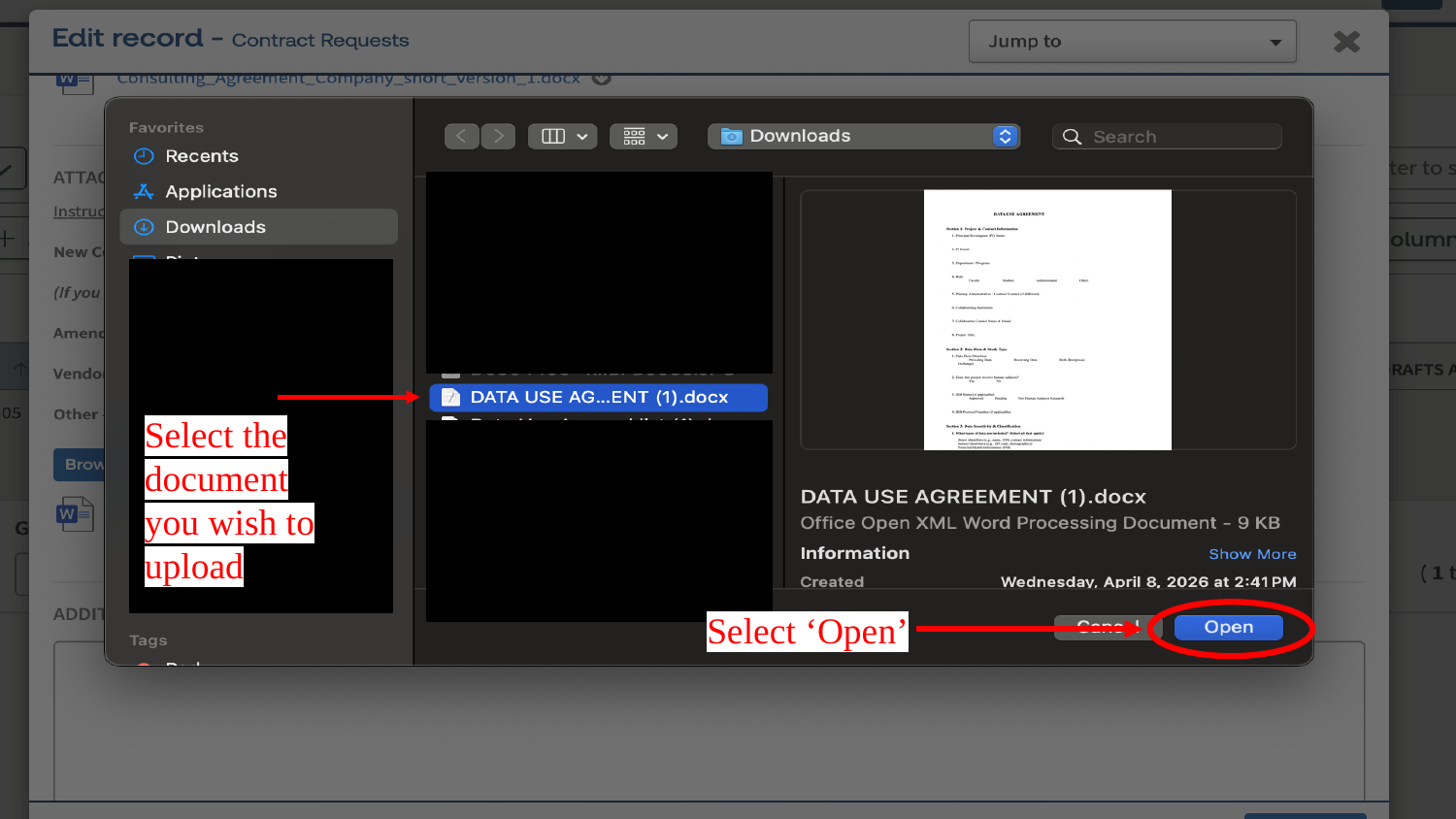

Select the document you wish to upload

Select ‘Open’